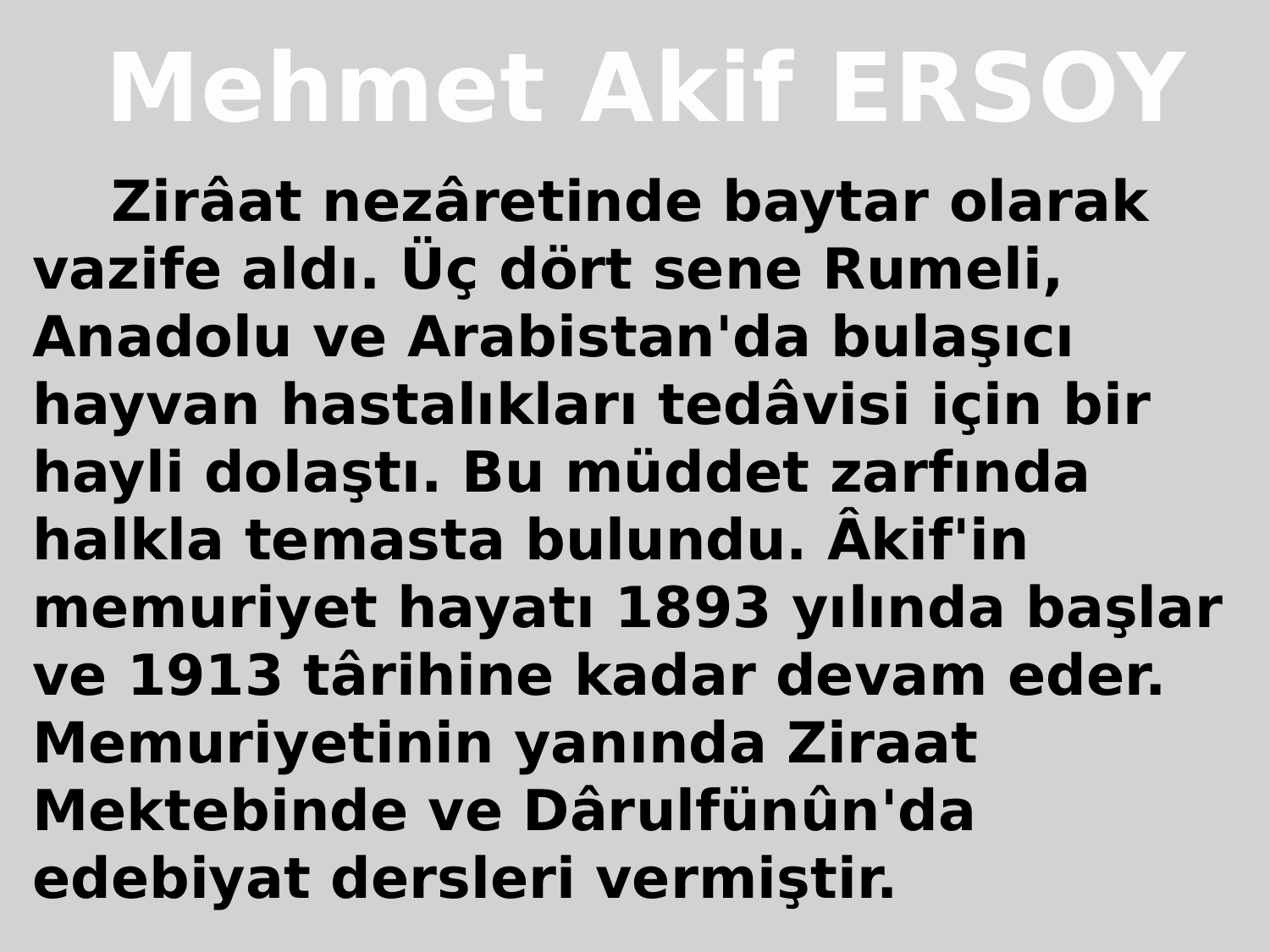

Mehmet Akif ERSOY
    Zirâat nezâretinde baytar olarak vazife aldı. Üç dört sene Rumeli, Anadolu ve Arabistan'da bulaşıcı hayvan hastalıkları tedâvisi için bir hayli dolaştı. Bu müddet zarfında halkla temasta bulundu. Âkif'in memuriyet hayatı 1893 yılında başlar ve 1913 târihine kadar devam eder. Memuriyetinin yanında Ziraat Mektebinde ve Dârulfünûn'da edebiyat dersleri vermiştir.